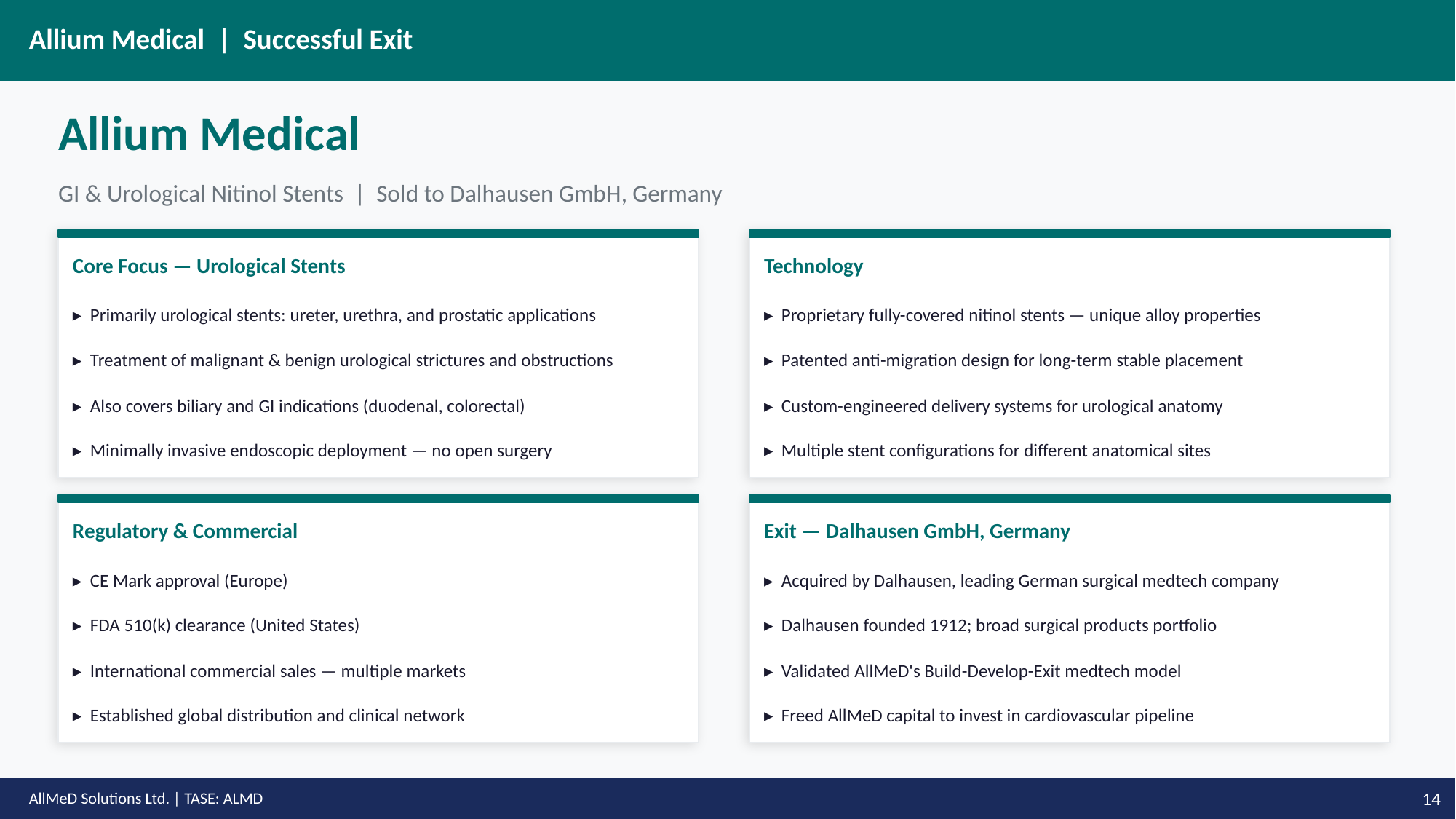

Allium Medical  |  Successful Exit
Allium Medical
GI & Urological Nitinol Stents  |  Sold to Dalhausen GmbH, Germany

Core Focus — Urological Stents
Technology
▸  Primarily urological stents: ureter, urethra, and prostatic applications
▸  Proprietary fully-covered nitinol stents — unique alloy properties
▸  Treatment of malignant & benign urological strictures and obstructions
▸  Patented anti-migration design for long-term stable placement
▸  Also covers biliary and GI indications (duodenal, colorectal)
▸  Custom-engineered delivery systems for urological anatomy
▸  Minimally invasive endoscopic deployment — no open surgery
▸  Multiple stent configurations for different anatomical sites

Regulatory & Commercial
Exit — Dalhausen GmbH, Germany
▸  CE Mark approval (Europe)
▸  Acquired by Dalhausen, leading German surgical medtech company
▸  FDA 510(k) clearance (United States)
▸  Dalhausen founded 1912; broad surgical products portfolio
▸  International commercial sales — multiple markets
▸  Validated AllMeD's Build-Develop-Exit medtech model
▸  Established global distribution and clinical network
▸  Freed AllMeD capital to invest in cardiovascular pipeline

AllMeD Solutions Ltd. | TASE: ALMD
14